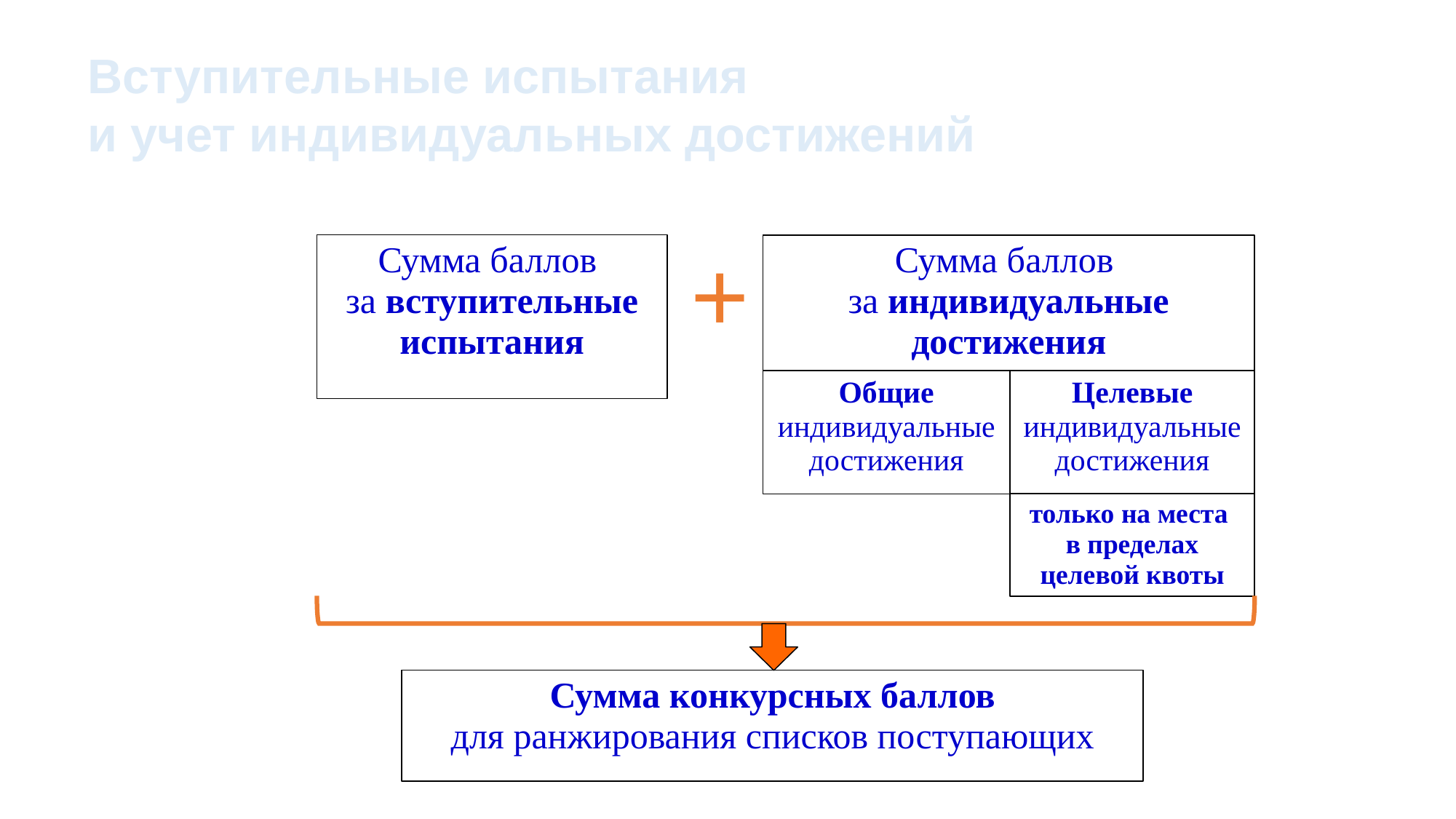

Вступительные испытания
и учет индивидуальных достижений

+
Сумма баллов
за индивидуальные достижения
Сумма баллов
за вступительные испытания
Общие индивидуальные достижения
Целевые
индивидуальные достижения
только на места
в пределах целевой квоты

Сумма конкурсных баллов
для ранжирования списков поступающих